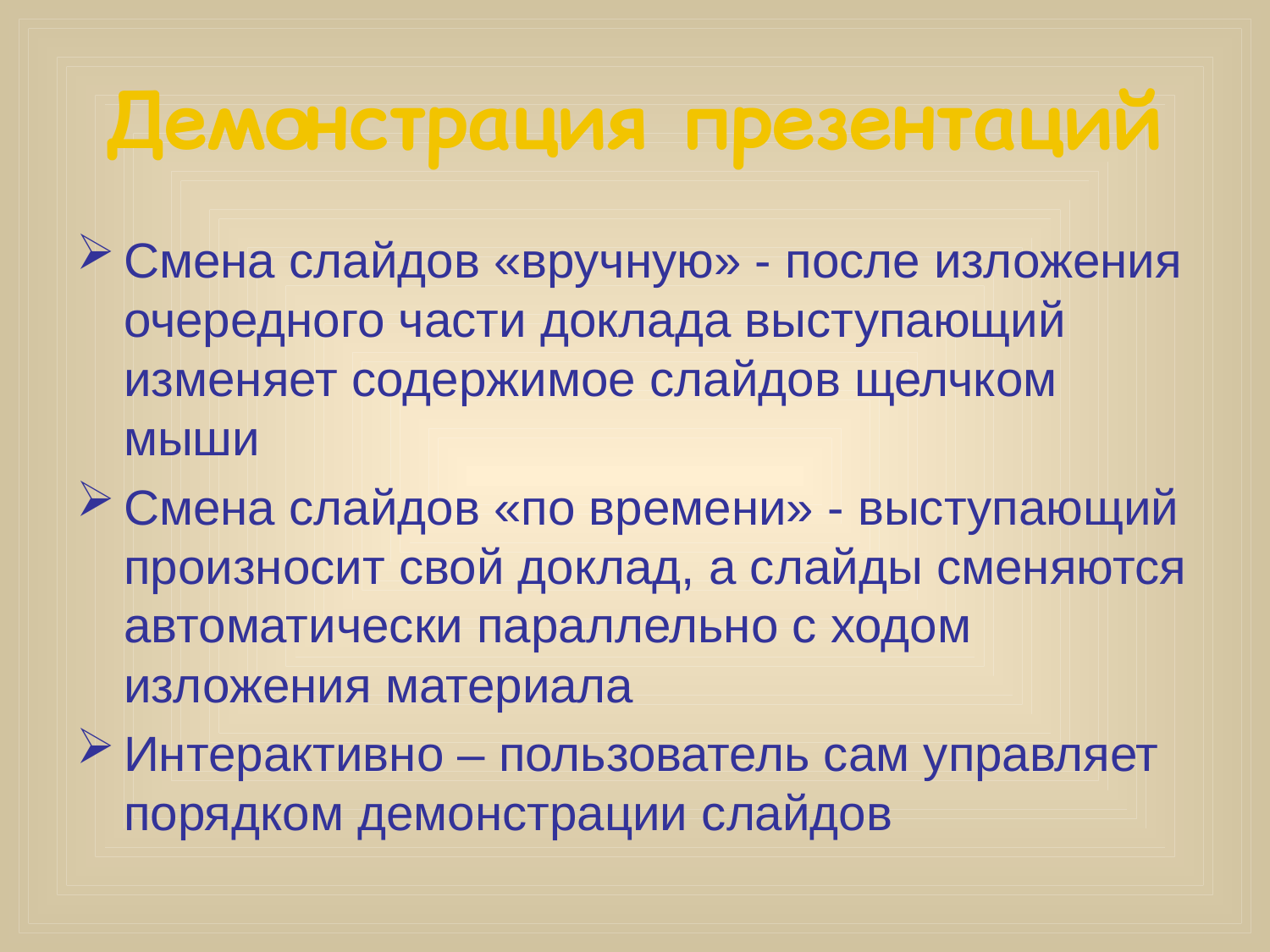

# Демонстрация презентаций
Смена слайдов «вручную» - после изложения очередного части доклада выступающий изменяет содержимое слайдов щелчком мыши
Смена слайдов «по времени» - выступающий произносит свой доклад, а слайды сменяются автоматически параллельно с ходом изложения материала
Интерактивно – пользователь сам управляет порядком демонстрации слайдов